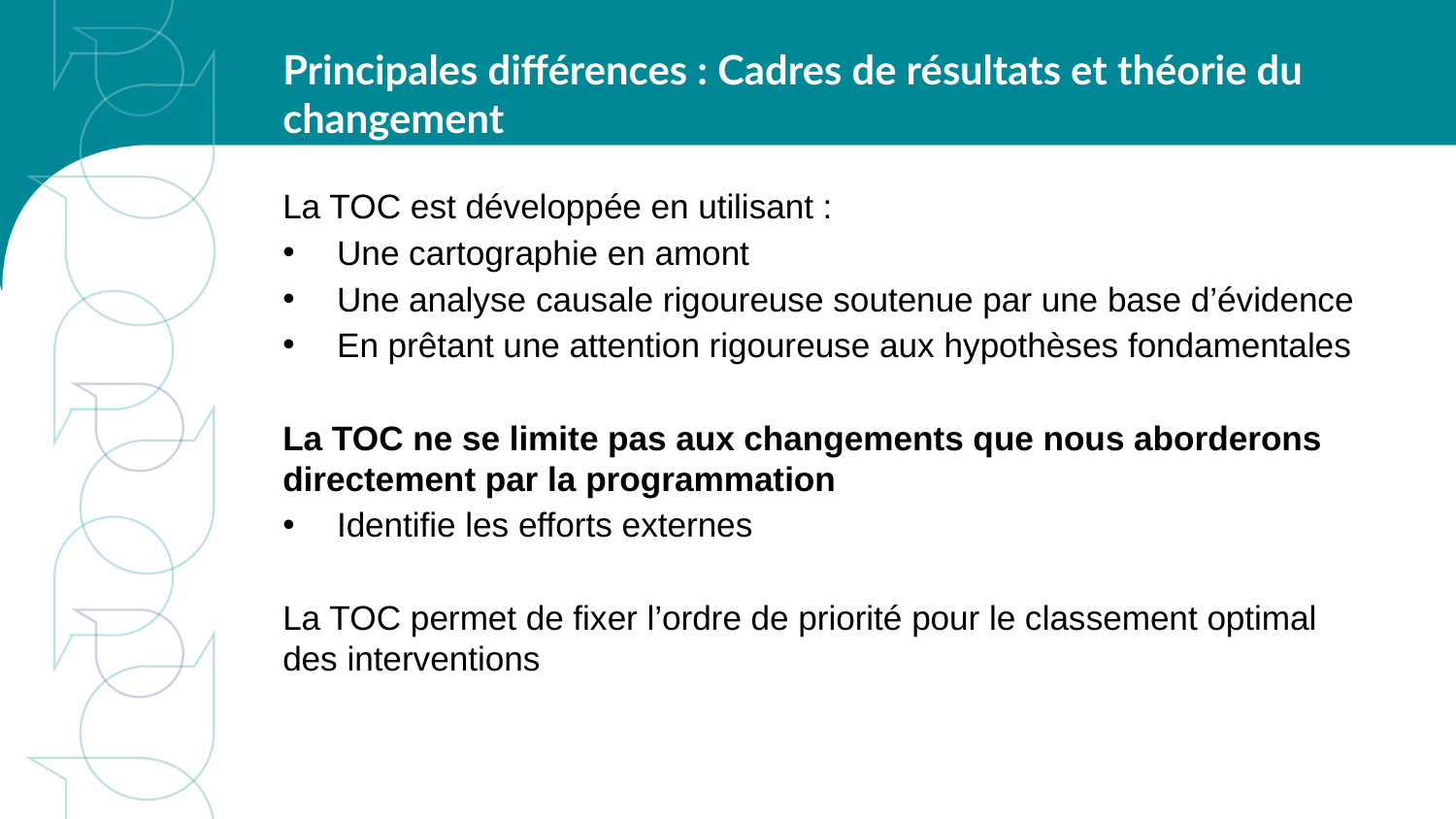

# Principales différences : Cadres de résultats et théorie du changement
La TOC est développée en utilisant :
Une cartographie en amont
Une analyse causale rigoureuse soutenue par une base d’évidence
En prêtant une attention rigoureuse aux hypothèses fondamentales

La TOC ne se limite pas aux changements que nous aborderons directement par la programmation
Identifie les efforts externes

La TOC permet de fixer l’ordre de priorité pour le classement optimal des interventions